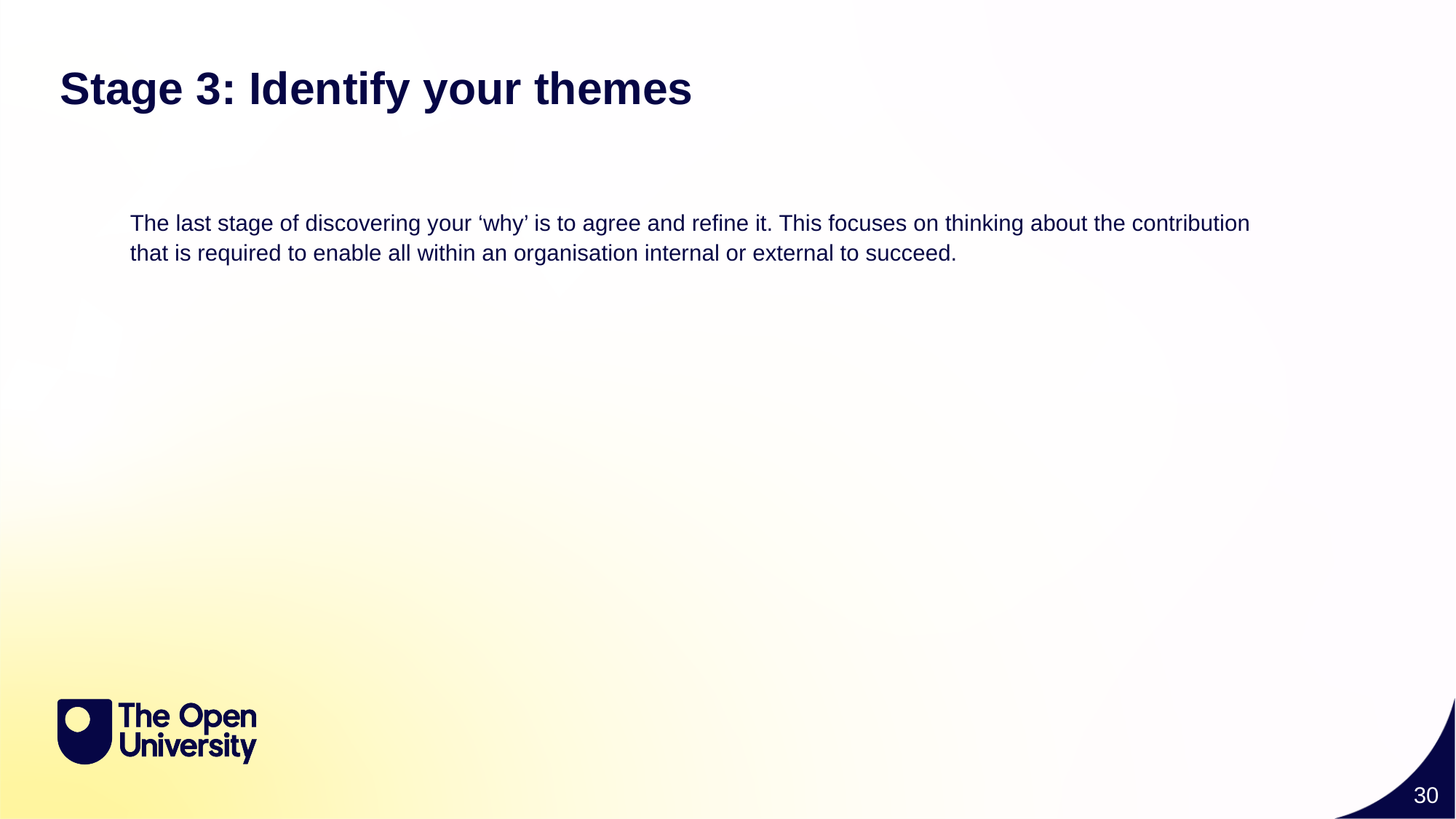

Stage 3: Identify your themes
The last stage of discovering your ‘why’ is to agree and refine it. This focuses on thinking about the contribution that is required to enable all within an organisation internal or external to succeed.